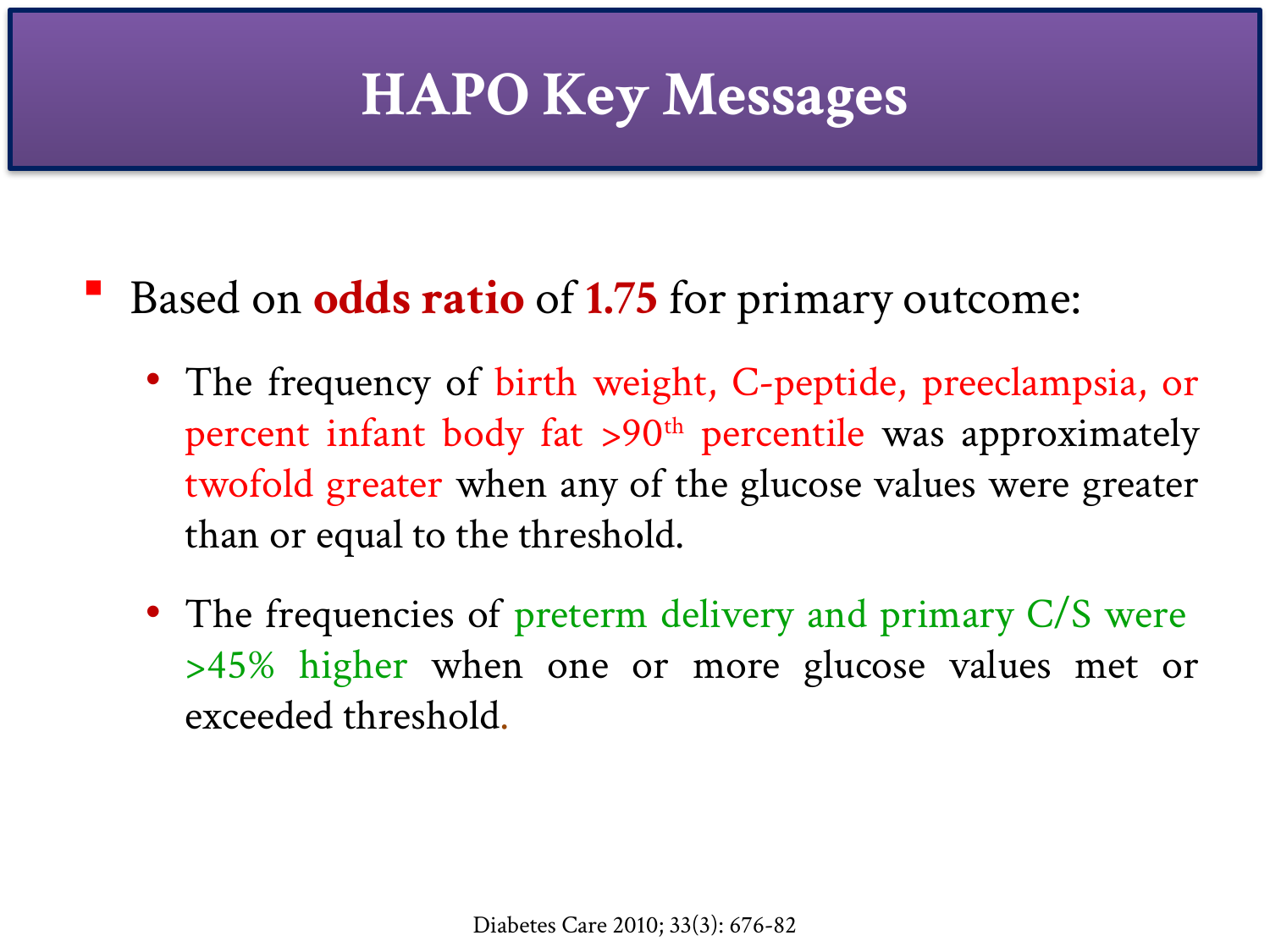

# HAPO Key Messages
Based on odds ratio of 1.75 for primary outcome:
The frequency of birth weight, C-peptide, preeclampsia, or percent infant body fat >90th percentile was approximately twofold greater when any of the glucose values were greater than or equal to the threshold.
The frequencies of preterm delivery and primary C/S were  >45% higher when one or more glucose values met or exceeded threshold.
Diabetes Care 2010; 33(3): 676-82